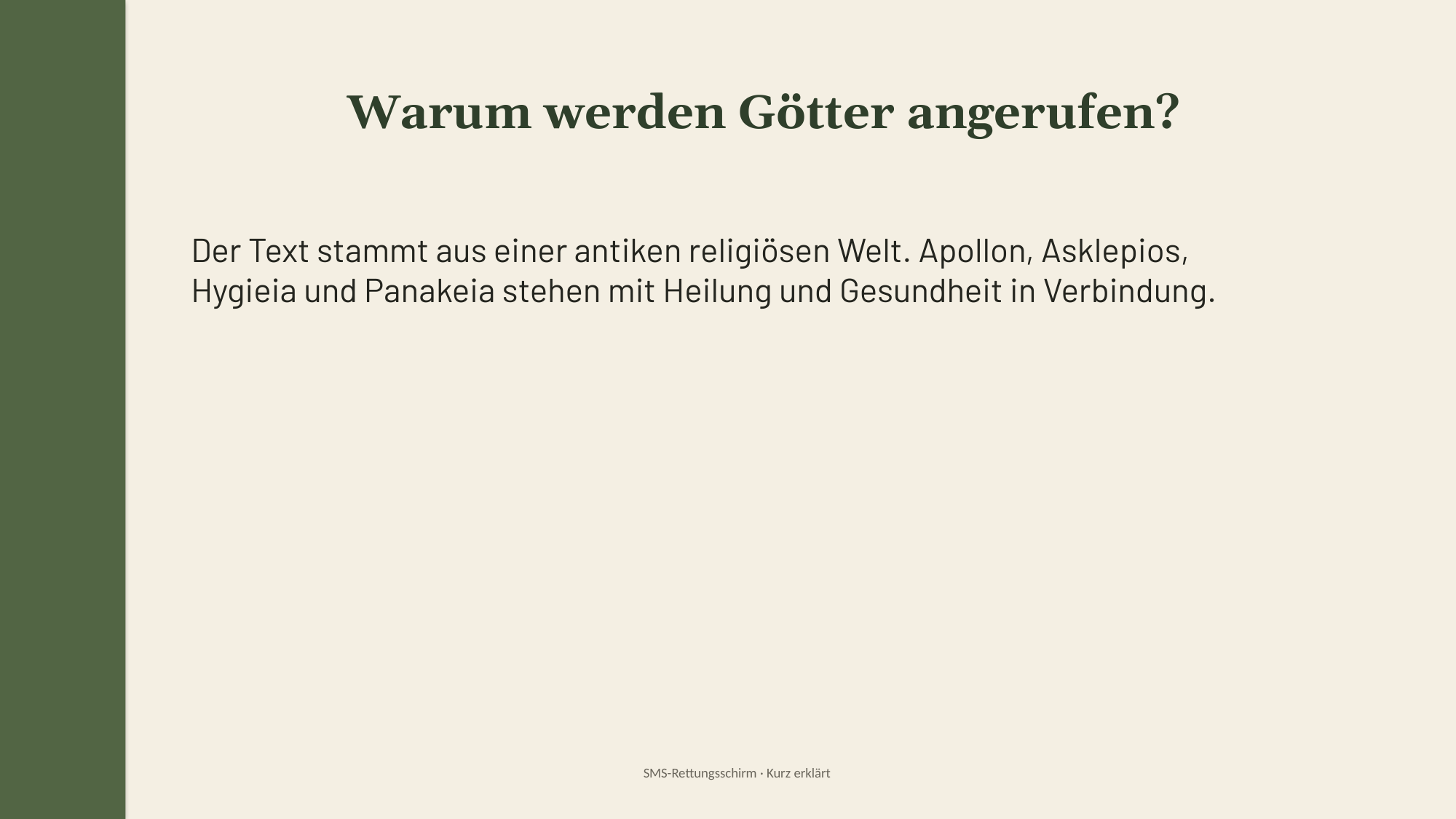

Warum werden Götter angerufen?
Der Text stammt aus einer antiken religiösen Welt. Apollon, Asklepios, Hygieia und Panakeia stehen mit Heilung und Gesundheit in Verbindung.
SMS-Rettungsschirm · Kurz erklärt